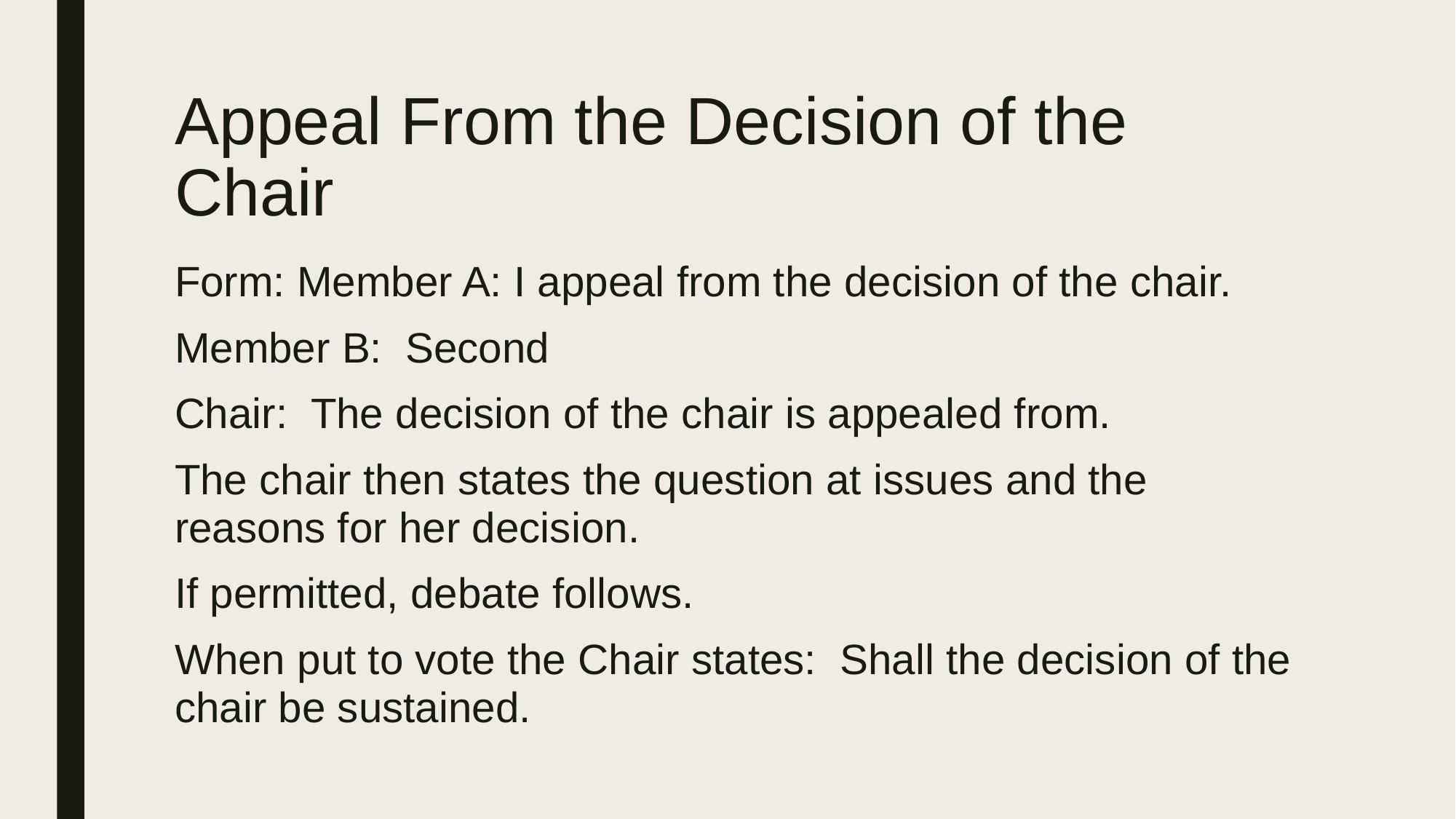

# Appeal From the Decision of the Chair

Form: Member A: I appeal from the decision of the chair.
Member B:  Second
Chair:  The decision of the chair is appealed from.
The chair then states the question at issues and the reasons for her decision.
If permitted, debate follows.
When put to vote the Chair states:  Shall the decision of the chair be sustained.